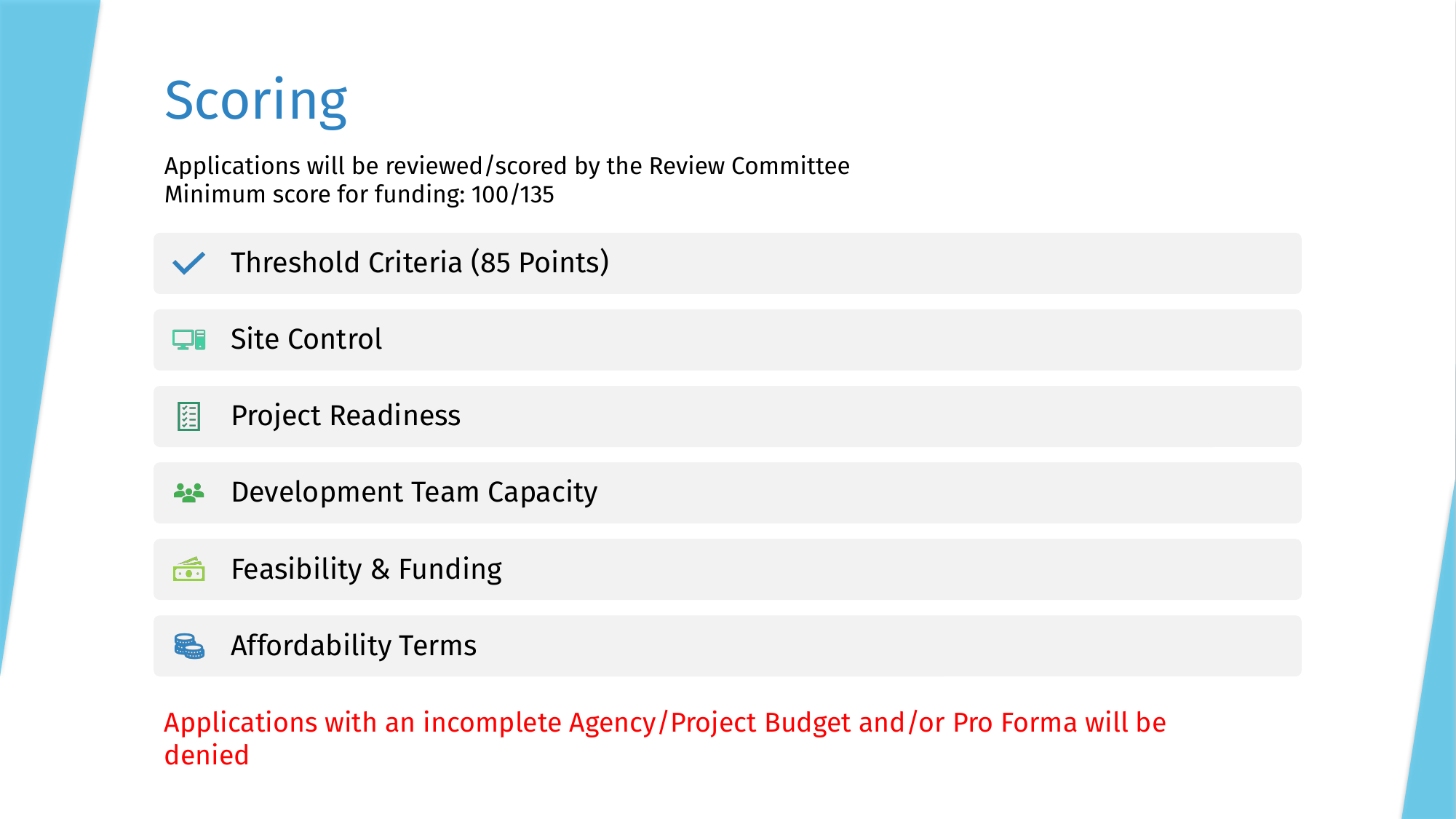

# Scoring
Applications will be reviewed/scored by the Review Committee
Minimum score for funding: 100/135
Threshold Criteria (85 Points)
Site Control
Project Readiness
Development Team Capacity
Feasibility & Funding
Affordability Terms

Applications with an incomplete Agency/Project Budget and/or Pro Forma will be denied